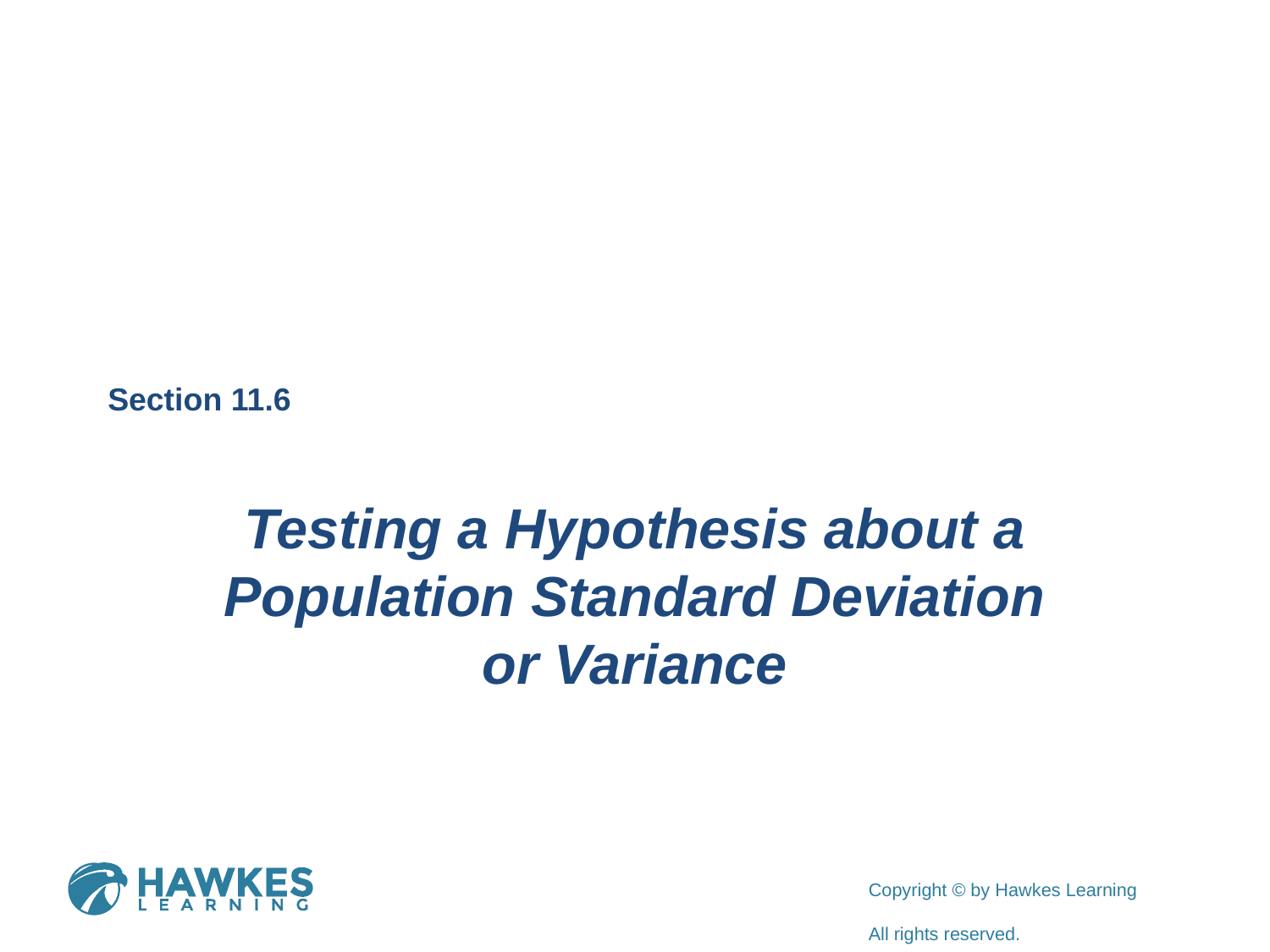

Section 11.6
Testing a Hypothesis about a Population Standard Deviation or Variance